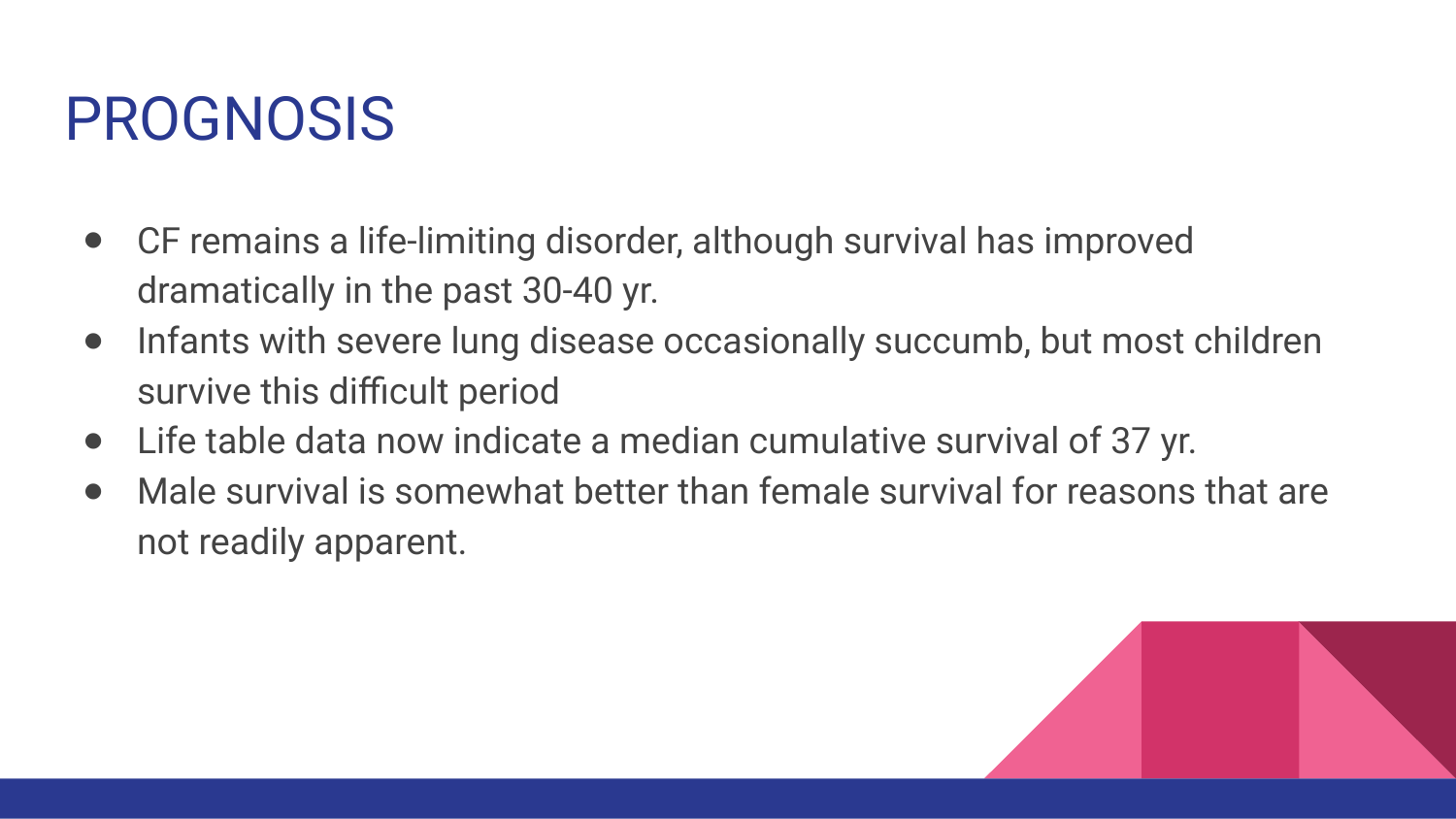

# PROGNOSIS
CF remains a life-limiting disorder, although survival has improved dramatically in the past 30-40 yr.
Infants with severe lung disease occasionally succumb, but most children survive this difficult period
Life table data now indicate a median cumulative survival of 37 yr.
Male survival is somewhat better than female survival for reasons that are not readily apparent.